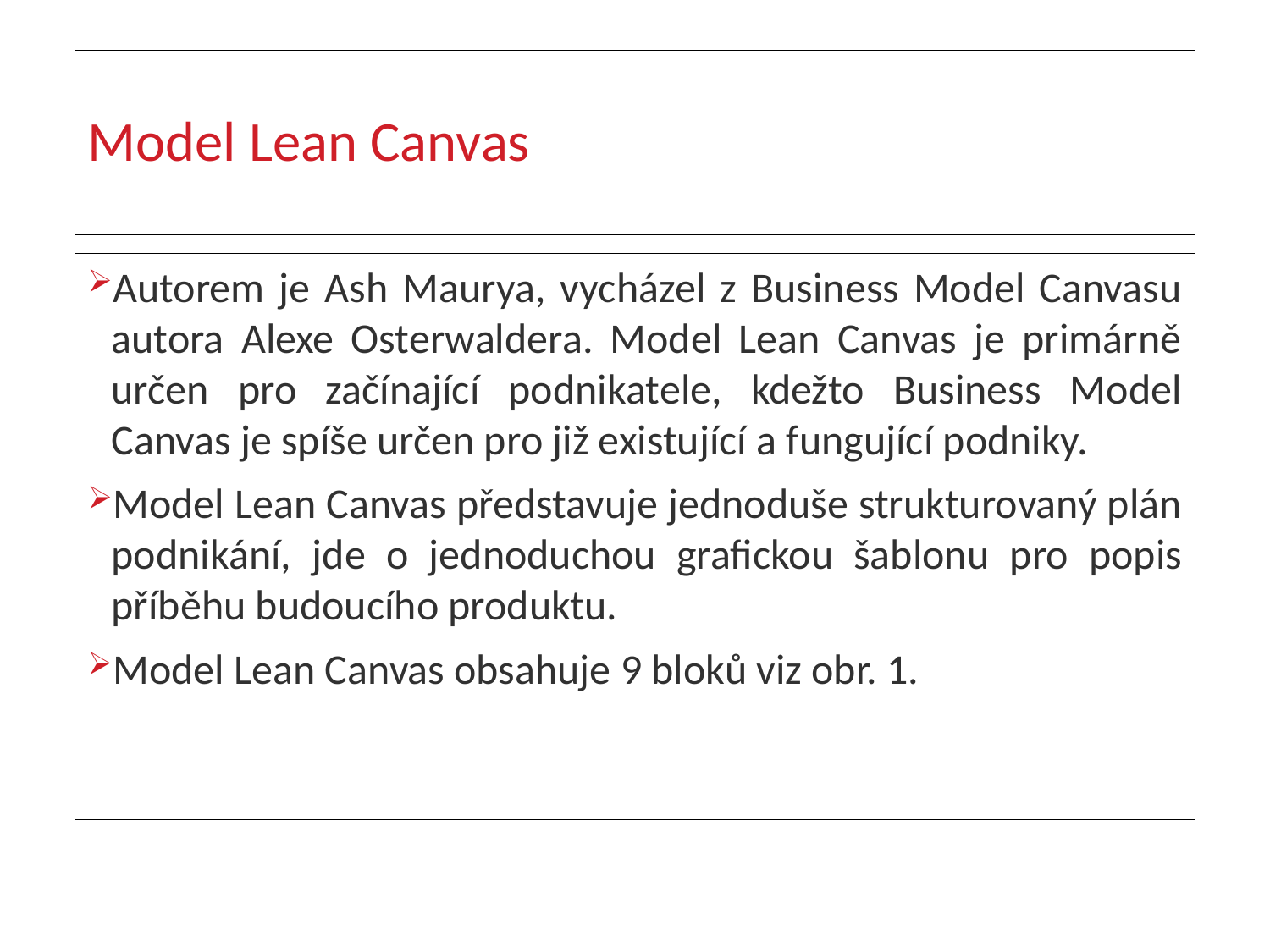

# Model Lean Canvas
Autorem je Ash Maurya, vycházel z Business Model Canvasu autora Alexe Osterwaldera. Model Lean Canvas je primárně určen pro začínající podnikatele, kdežto Business Model Canvas je spíše určen pro již existující a fungující podniky.
Model Lean Canvas představuje jednoduše strukturovaný plán podnikání, jde o jednoduchou grafickou šablonu pro popis příběhu budoucího produktu.
Model Lean Canvas obsahuje 9 bloků viz obr. 1.